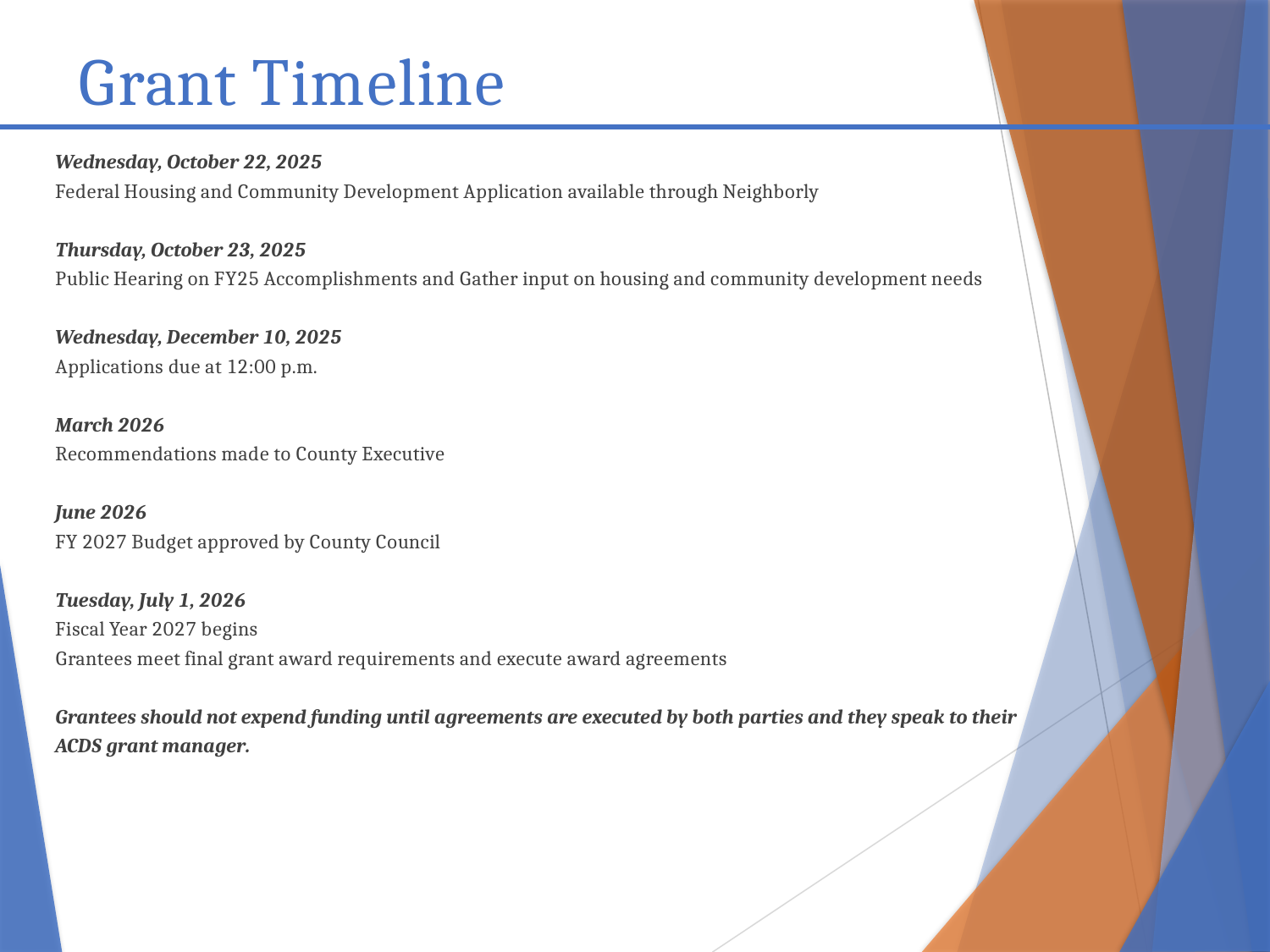

# Grant Timeline
Wednesday, October 22, 2025
Federal Housing and Community Development Application available through Neighborly

Thursday, October 23, 2025
Public Hearing on FY25 Accomplishments and Gather input on housing and community development needs

Wednesday, December 10, 2025
Applications due at 12:00 p.m.

March 2026
Recommendations made to County Executive

June 2026
FY 2027 Budget approved by County Council

Tuesday, July 1, 2026
Fiscal Year 2027 begins
Grantees meet final grant award requirements and execute award agreements

Grantees should not expend funding until agreements are executed by both parties and they speak to their ACDS grant manager.